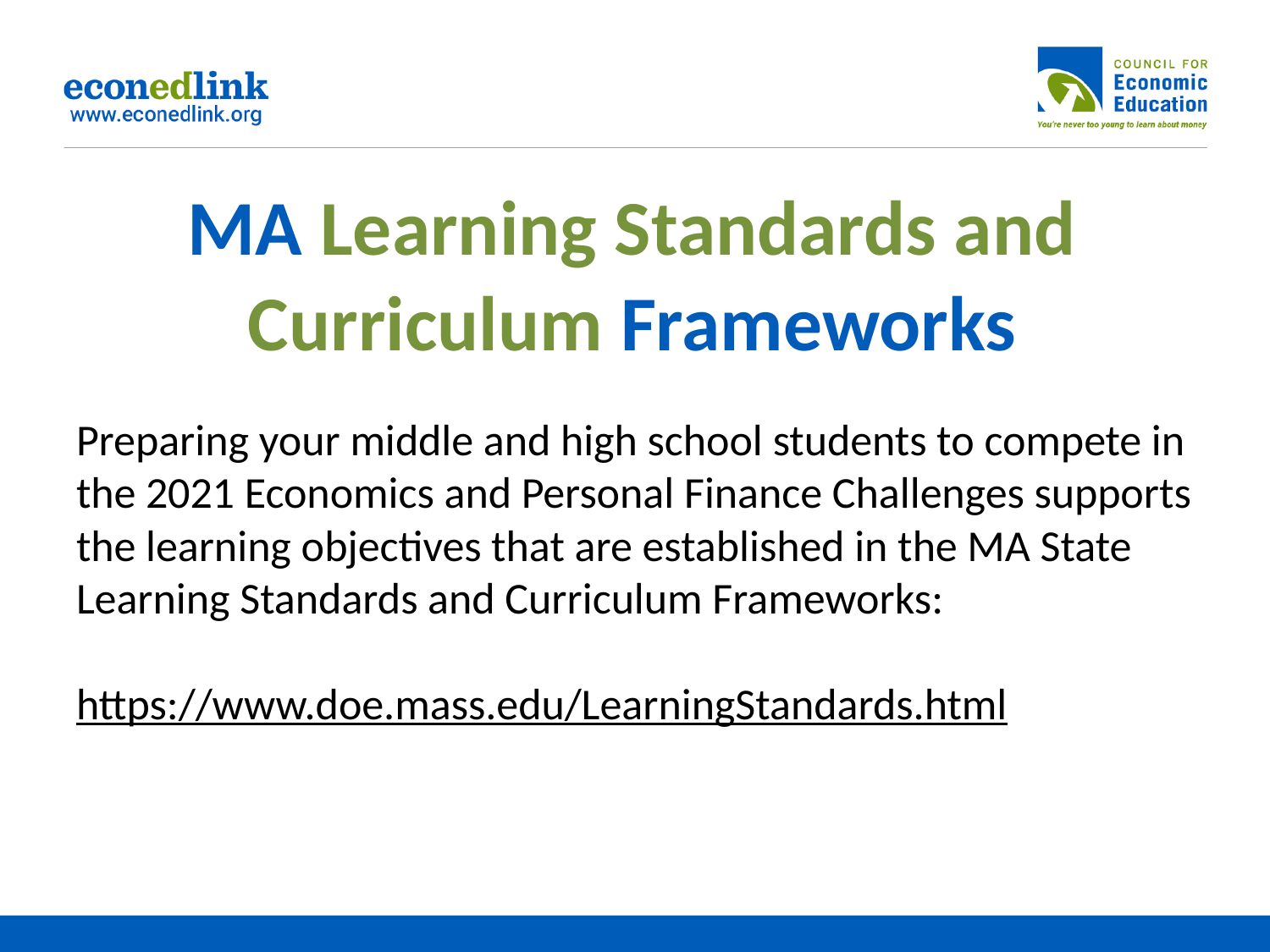

# MA Learning Standards and Curriculum Frameworks
Preparing your middle and high school students to compete in the 2021 Economics and Personal Finance Challenges supports the learning objectives that are established in the MA State Learning Standards and Curriculum Frameworks:

https://www.doe.mass.edu/LearningStandards.html